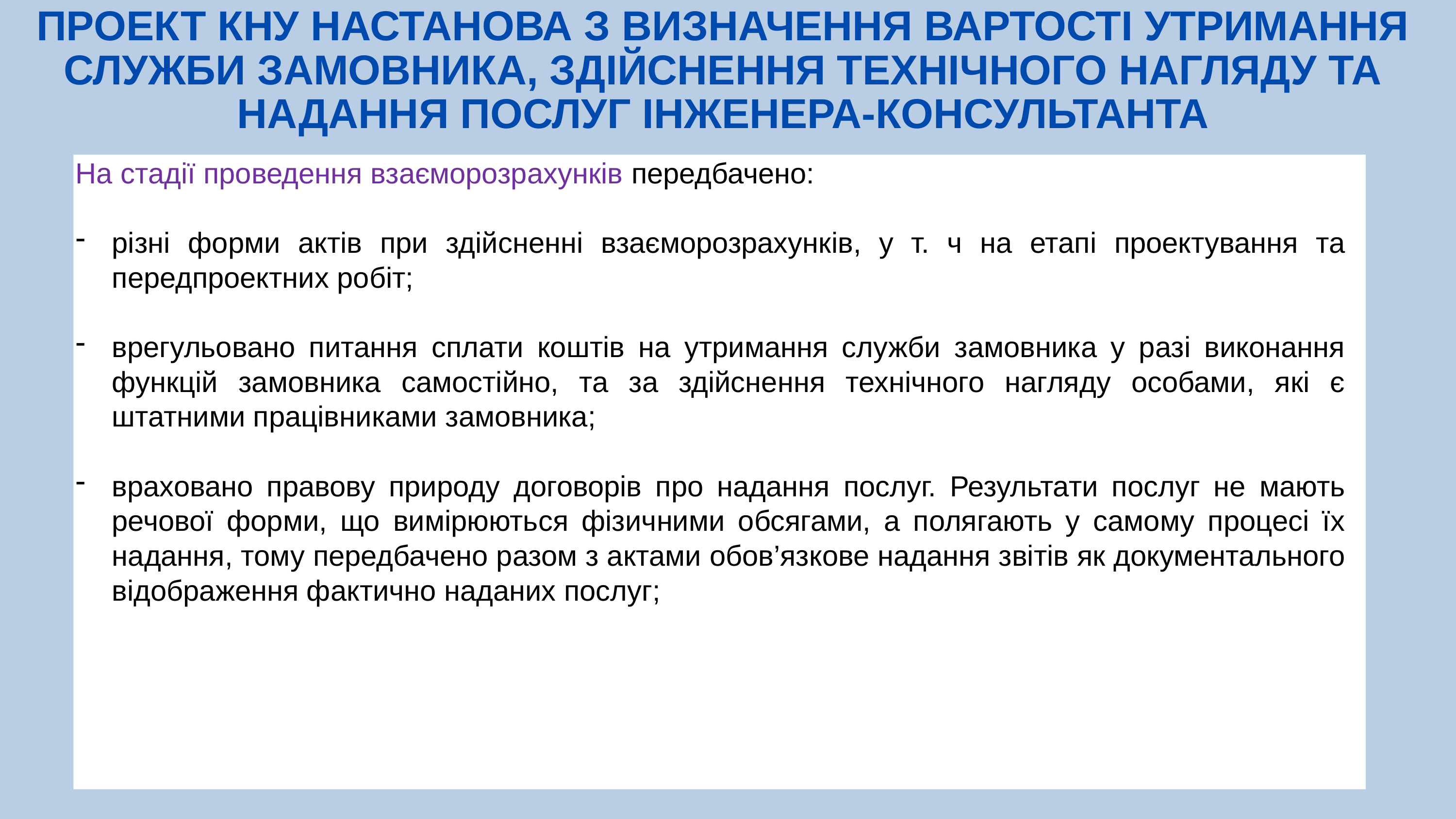

ПРОЕКТ КНУ НАСТАНОВА З ВИЗНАЧЕННЯ ВАРТОСТІ УТРИМАННЯ СЛУЖБИ ЗАМОВНИКА, ЗДІЙСНЕННЯ ТЕХНІЧНОГО НАГЛЯДУ ТА НАДАННЯ ПОСЛУГ ІНЖЕНЕРА-КОНСУЛЬТАНТА

На стадії проведення взаєморозрахунків передбачено:

різні форми актів при здійсненні взаєморозрахунків, у т. ч на етапі проектування та передпроектних робіт;

врегульовано питання сплати коштів на утримання служби замовника у разі виконання функцій замовника самостійно, та за здійснення технічного нагляду особами, які є штатними працівниками замовника;

враховано правову природу договорів про надання послуг. Результати послуг не мають речової форми, що вимірюються фізичними обсягами, а полягають у самому процесі їх надання, тому передбачено разом з актами обов’язкове надання звітів як документального відображення фактично наданих послуг;